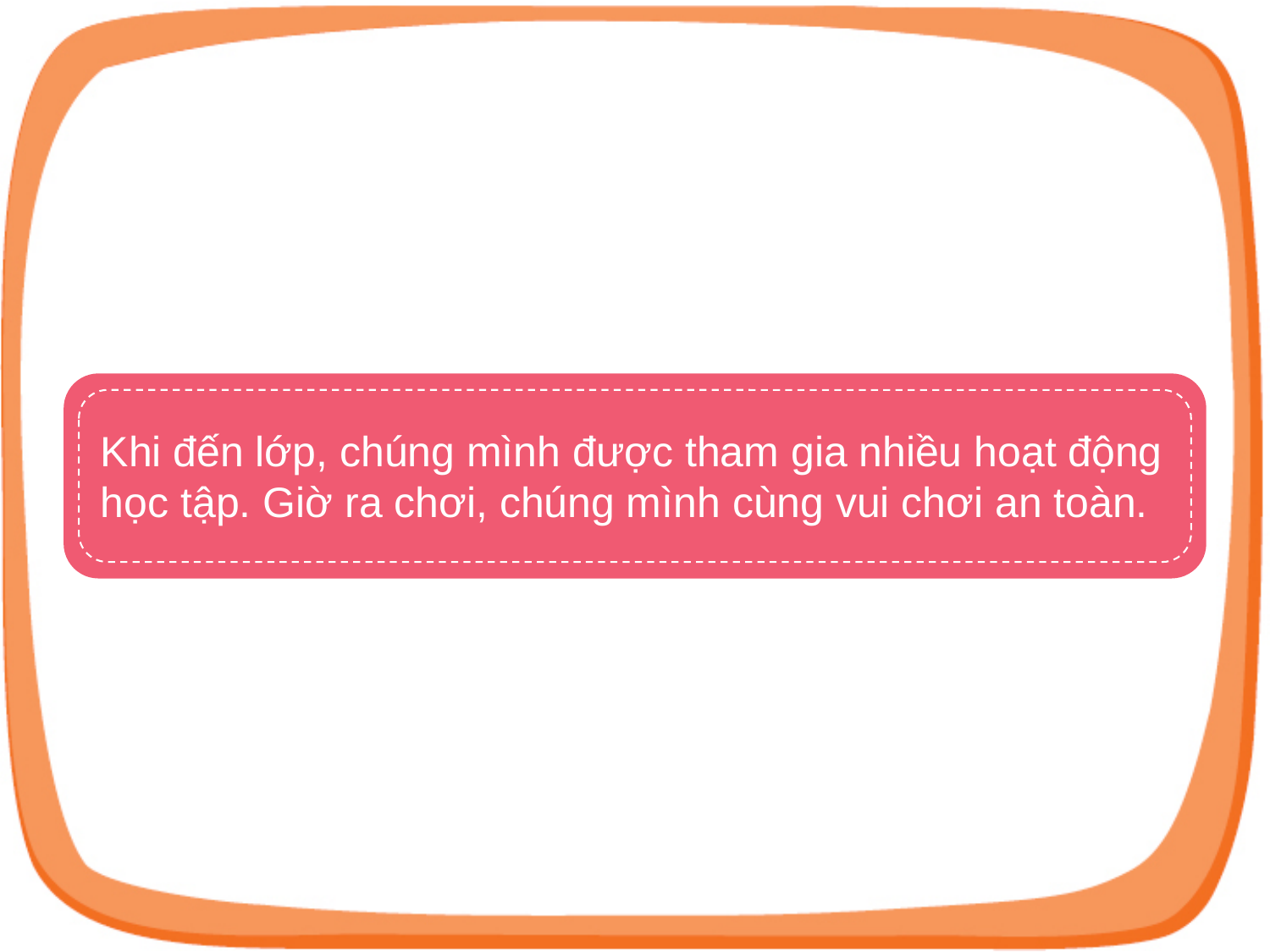

Khi đến lớp, chúng mình được tham gia nhiều hoạt động học tập. Giờ ra chơi, chúng mình cùng vui chơi an toàn.